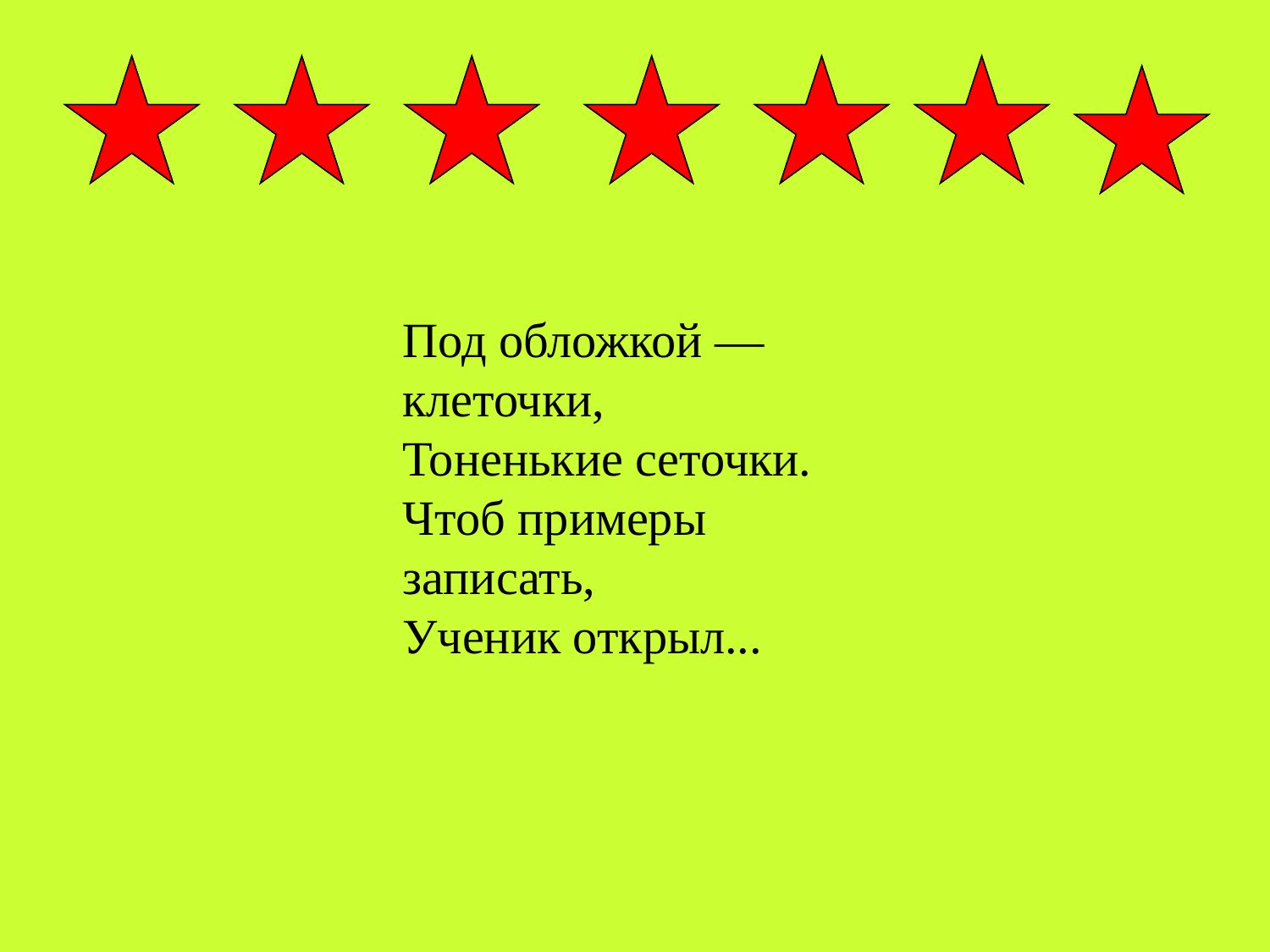

Под обложкой — клеточки,
Тоненькие сеточки.
Чтоб примеры записать,
Ученик открыл...